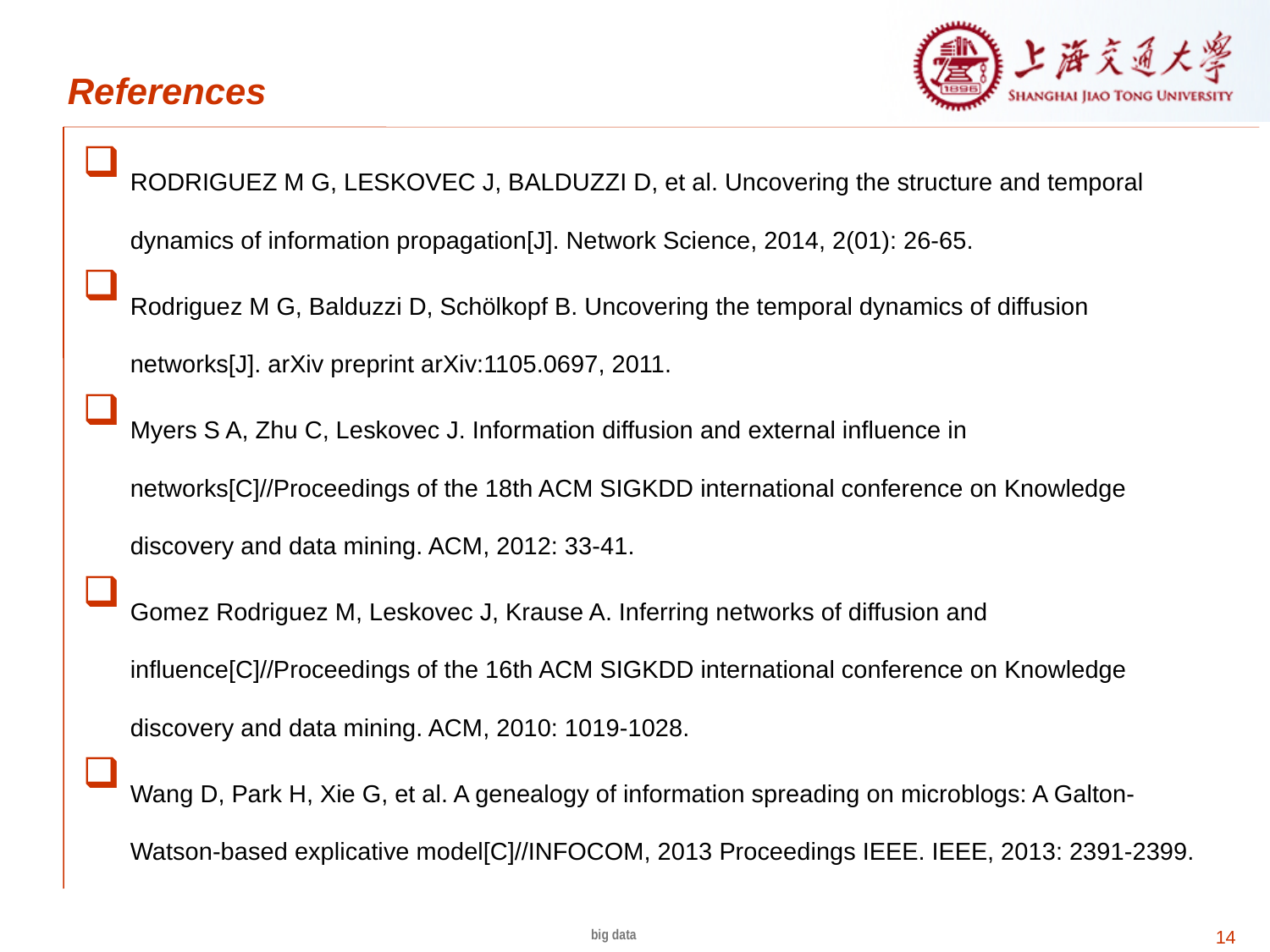

References
RODRIGUEZ M G, LESKOVEC J, BALDUZZI D, et al. Uncovering the structure and temporal dynamics of information propagation[J]. Network Science, 2014, 2(01): 26-65.
Rodriguez M G, Balduzzi D, Schölkopf B. Uncovering the temporal dynamics of diffusion networks[J]. arXiv preprint arXiv:1105.0697, 2011.
Myers S A, Zhu C, Leskovec J. Information diffusion and external influence in networks[C]//Proceedings of the 18th ACM SIGKDD international conference on Knowledge discovery and data mining. ACM, 2012: 33-41.
Gomez Rodriguez M, Leskovec J, Krause A. Inferring networks of diffusion and influence[C]//Proceedings of the 16th ACM SIGKDD international conference on Knowledge discovery and data mining. ACM, 2010: 1019-1028.
Wang D, Park H, Xie G, et al. A genealogy of information spreading on microblogs: A Galton-Watson-based explicative model[C]//INFOCOM, 2013 Proceedings IEEE. IEEE, 2013: 2391-2399.

big data
14